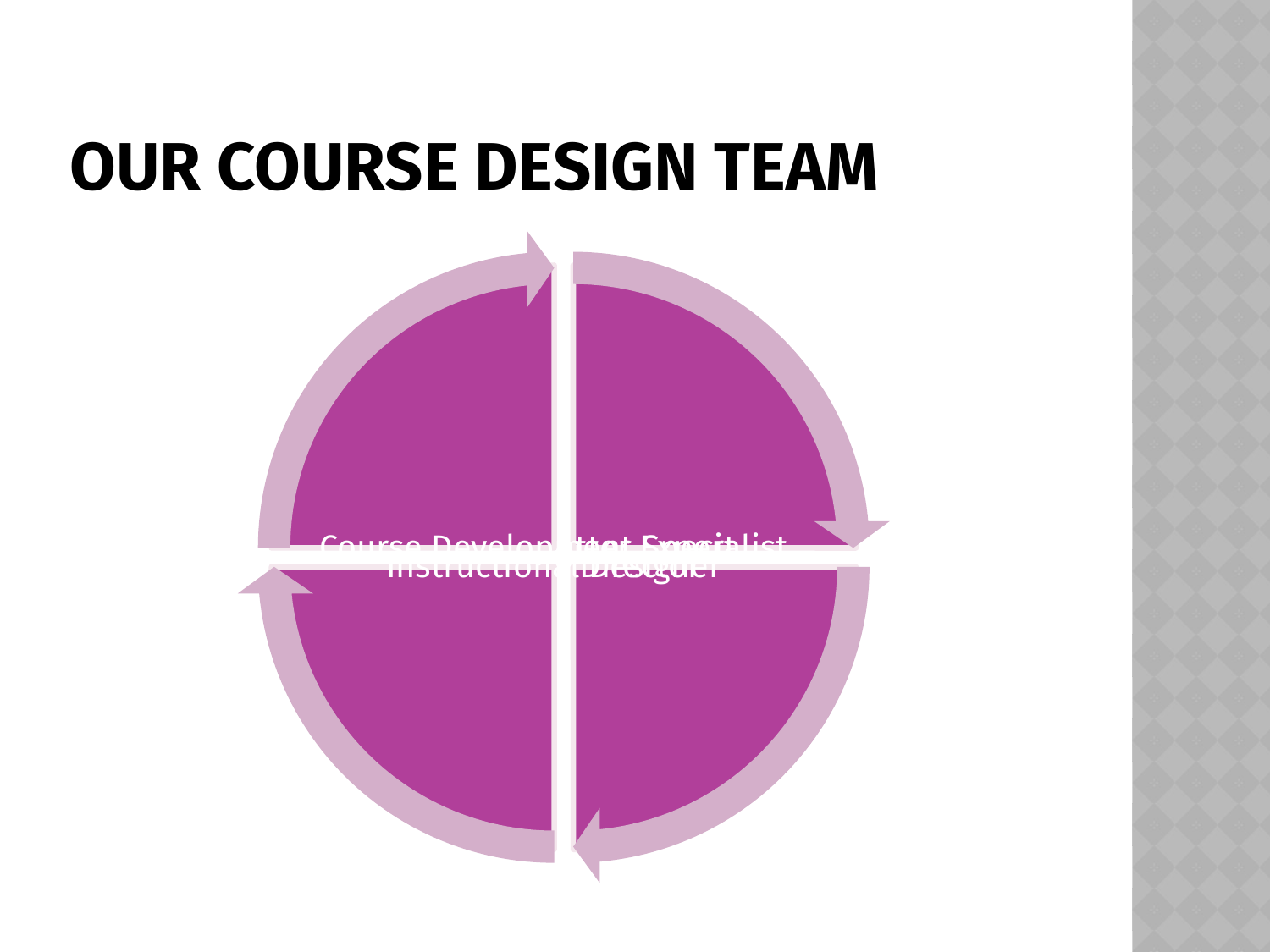

# Our Course Design Team
Subject Matter Expert
Program Director
Instructional Designer
Course Development Specialist